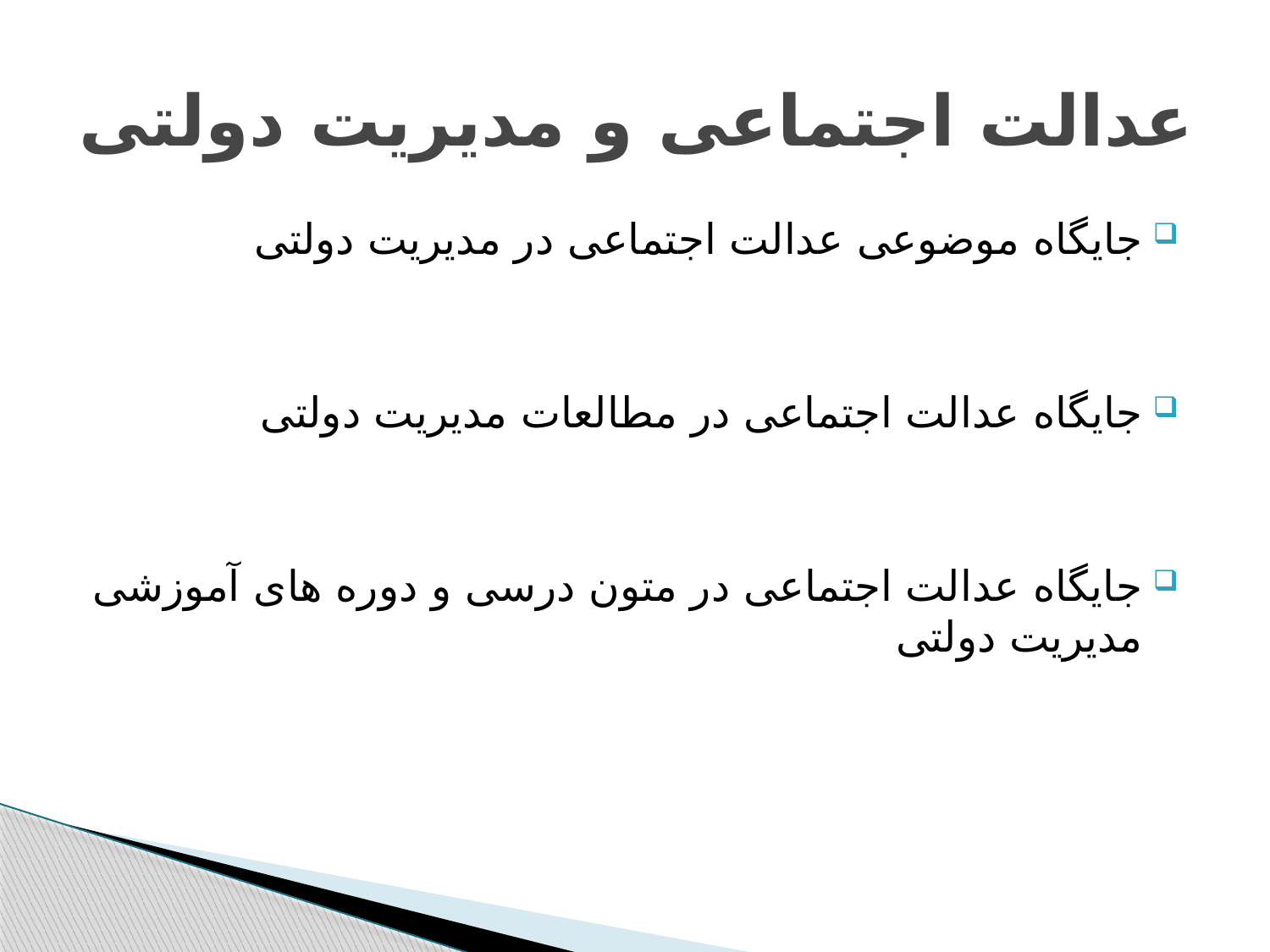

# عدالت اجتماعی و مدیریت دولتی
جایگاه موضوعی عدالت اجتماعی در مدیریت دولتی

جایگاه عدالت اجتماعی در مطالعات مدیریت دولتی

جایگاه عدالت اجتماعی در متون درسی و دوره های آموزشی مدیریت دولتی